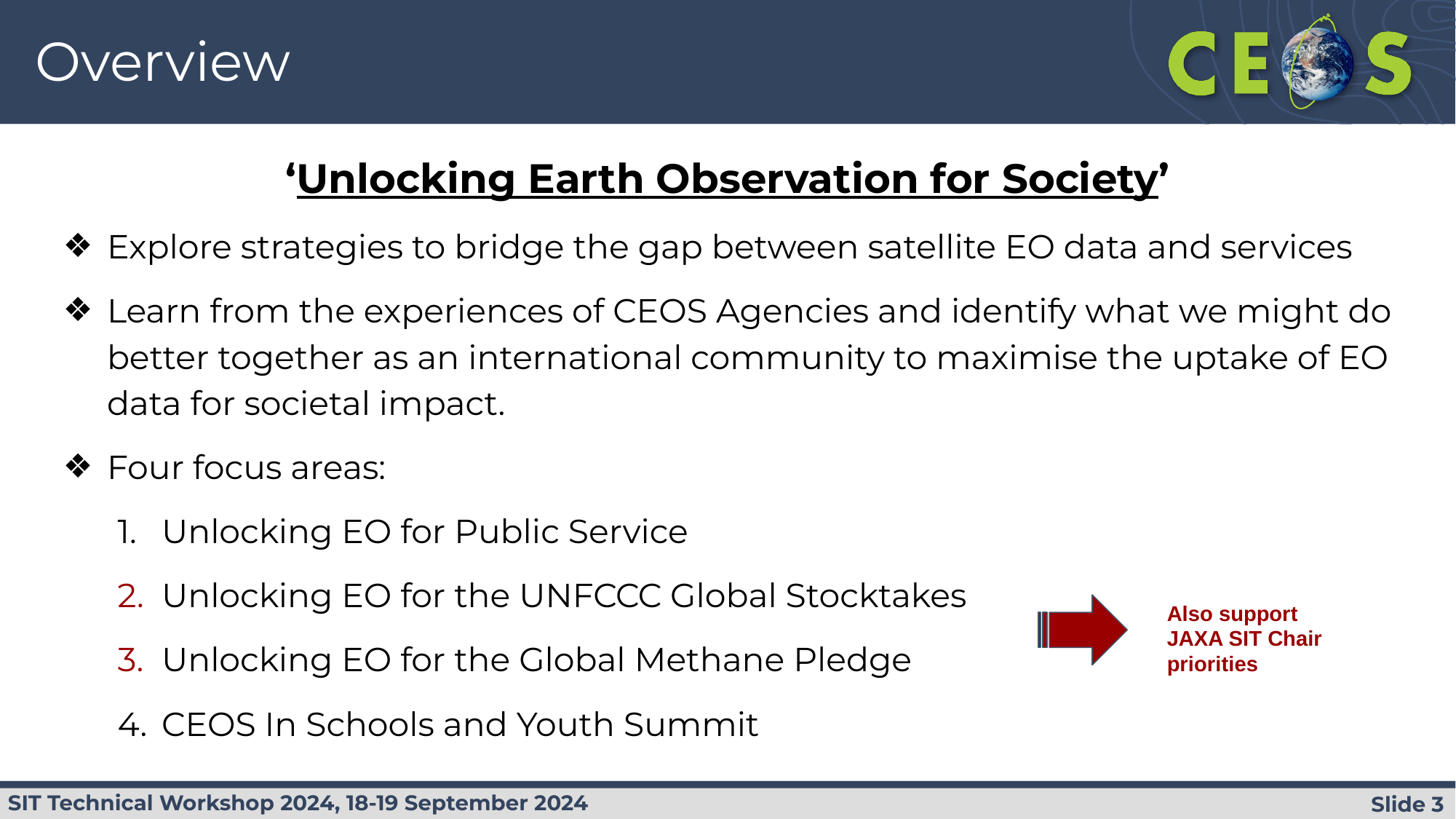

# Overview
‘Unlocking Earth Observation for Society’
Explore strategies to bridge the gap between satellite EO data and services
Learn from the experiences of CEOS Agencies and identify what we might do better together as an international community to maximise the uptake of EO data for societal impact.
Four focus areas:
Unlocking EO for Public Service
Unlocking EO for the UNFCCC Global Stocktakes
Unlocking EO for the Global Methane Pledge
CEOS In Schools and Youth Summit
Also support JAXA SIT Chair priorities